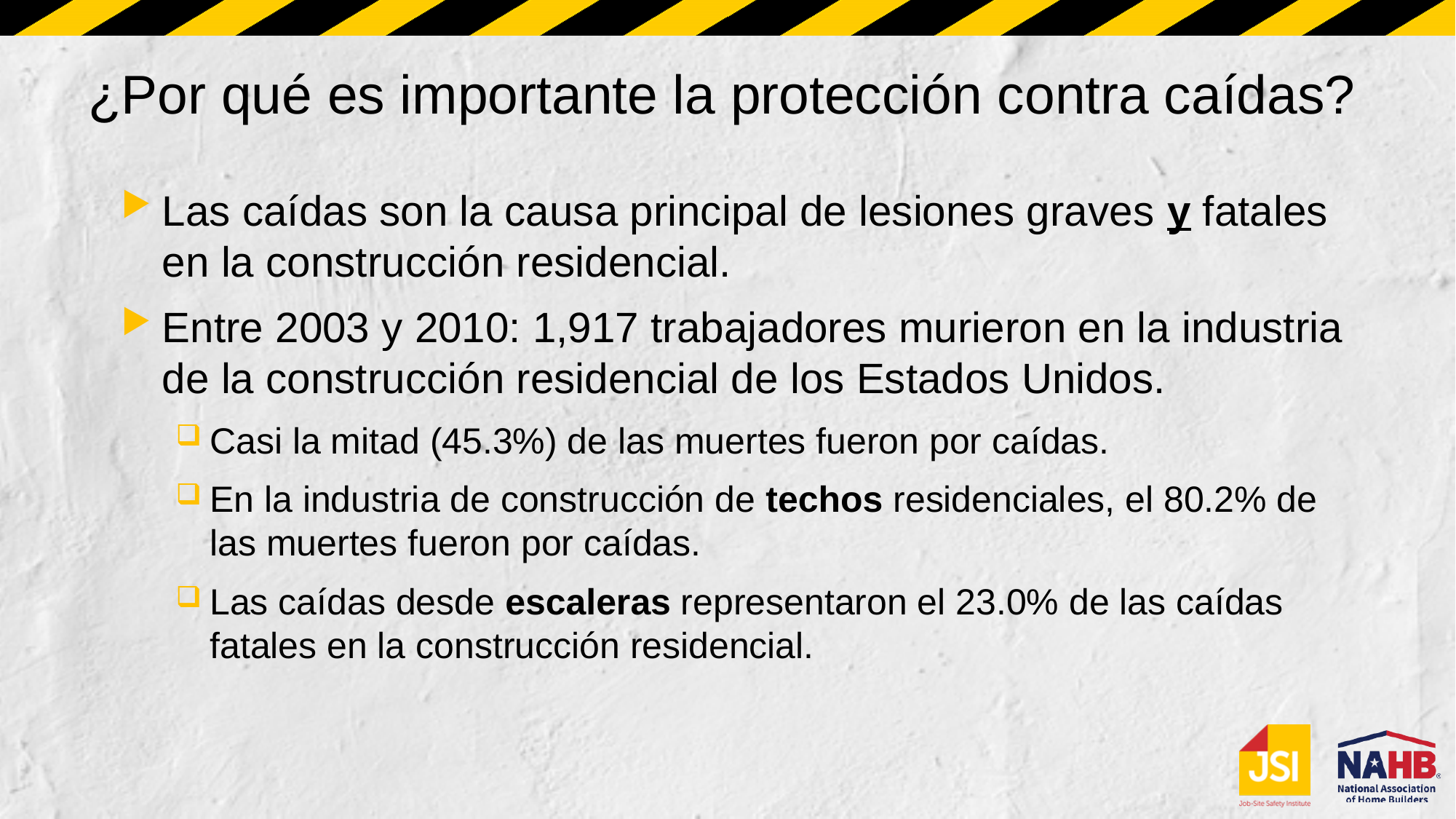

# ¿Por qué es importante la protección contra caídas?
Las caídas son la causa principal de lesiones graves y fatales en la construcción residencial.
Entre 2003 y 2010: 1,917 trabajadores murieron en la industria de la construcción residencial de los Estados Unidos.
Casi la mitad (45.3%) de las muertes fueron por caídas.
En la industria de construcción de techos residenciales, el 80.2% de las muertes fueron por caídas.
Las caídas desde escaleras representaron el 23.0% de las caídas fatales en la construcción residencial.